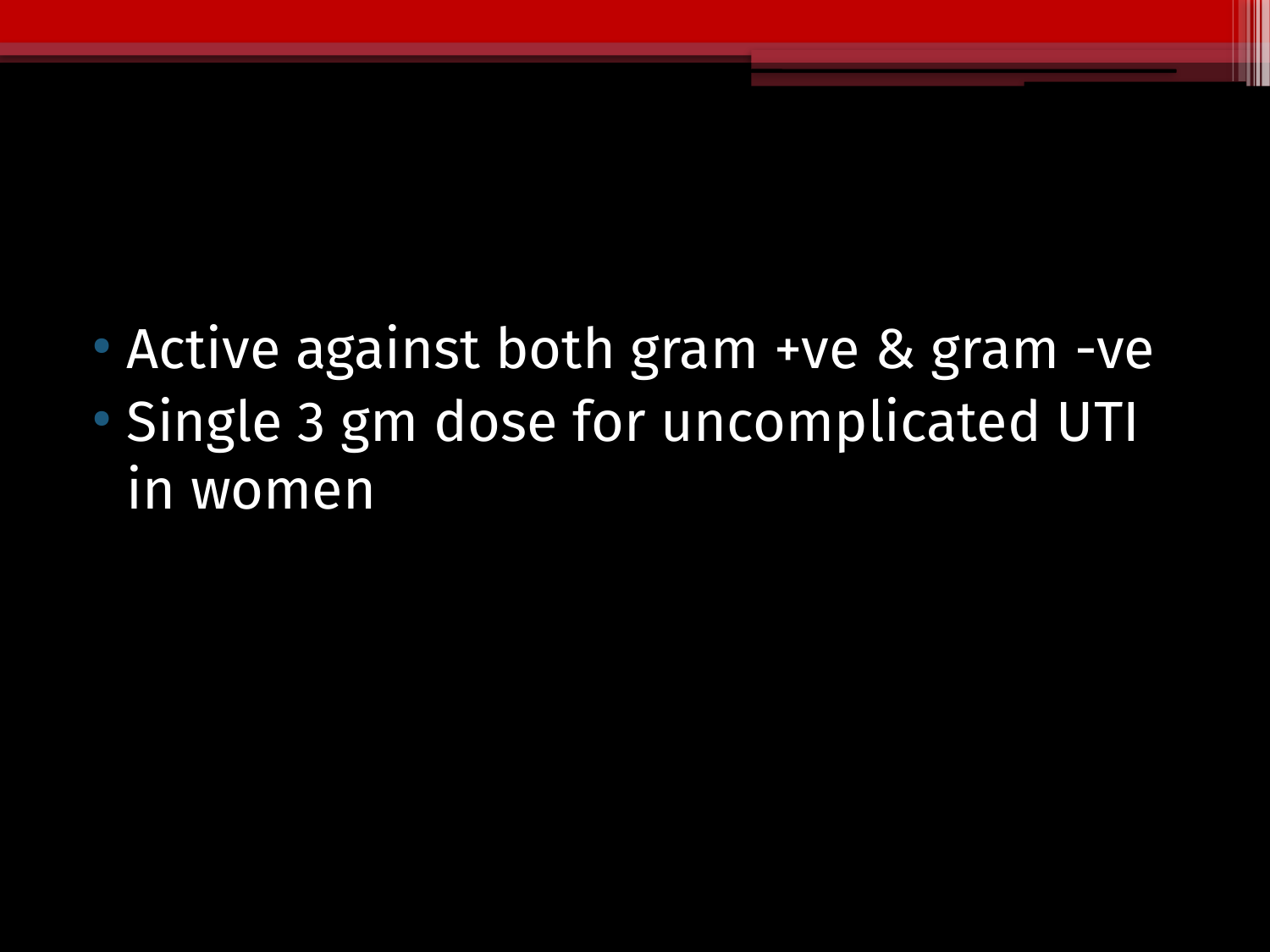

Active against both gram +ve & gram -ve
Single 3 gm dose for uncomplicated UTI in women